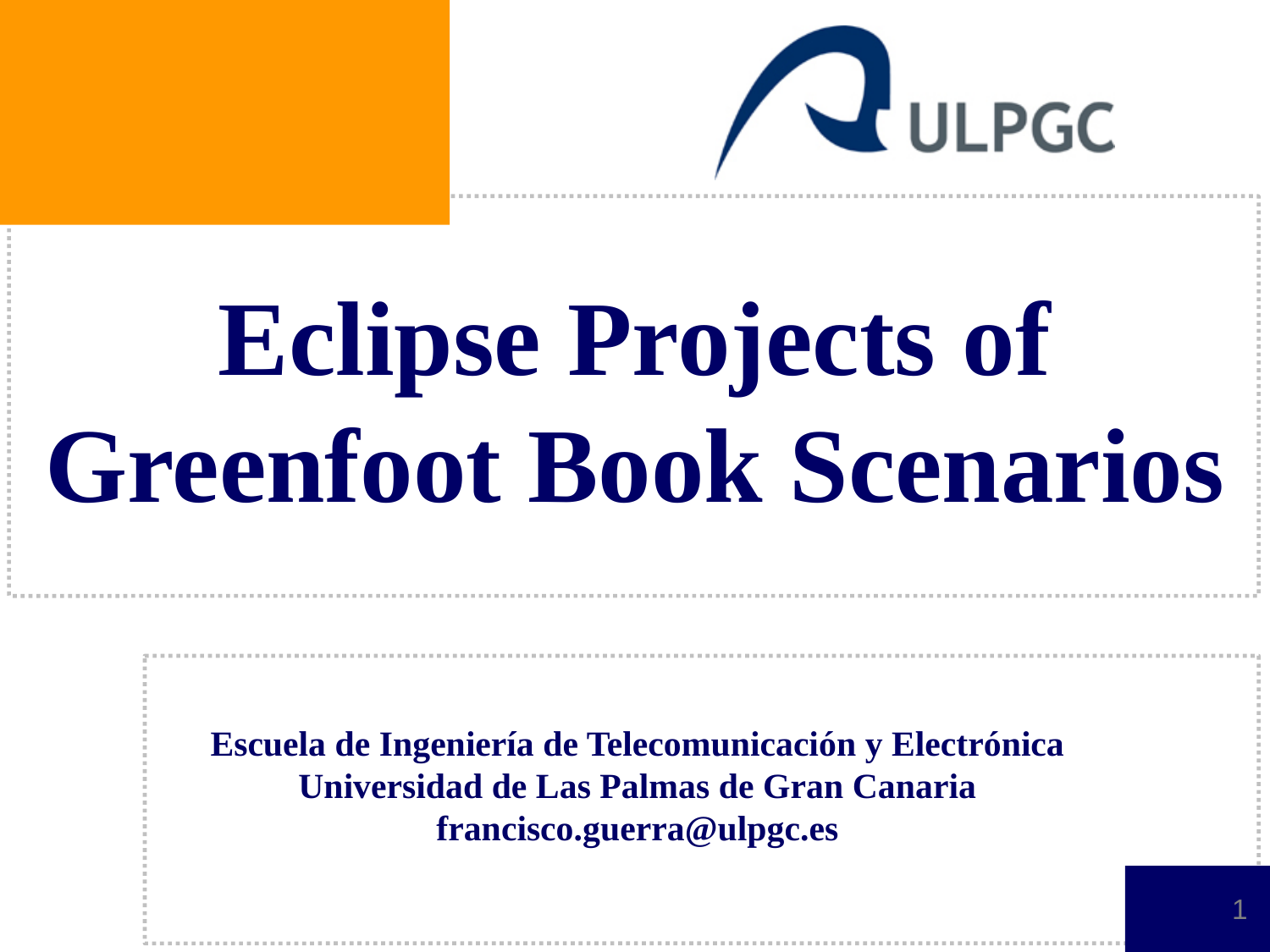

# Eclipse Projects of Greenfoot Book Scenarios